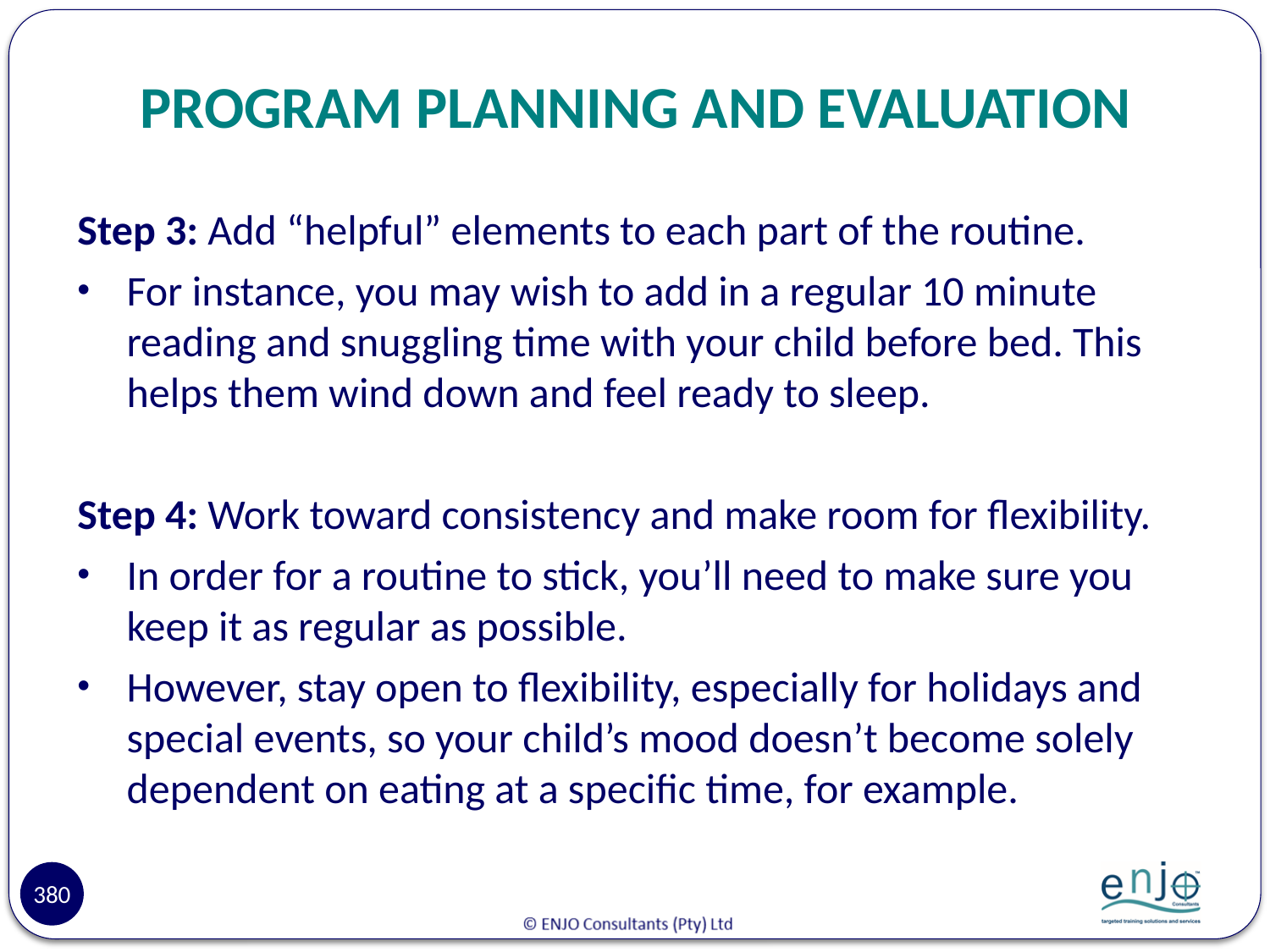

# PROGRAM PLANNING AND EVALUATION
Step 3: Add “helpful” elements to each part of the routine.
For instance, you may wish to add in a regular 10 minute reading and snuggling time with your child before bed. This helps them wind down and feel ready to sleep.

Step 4: Work toward consistency and make room for flexibility.
In order for a routine to stick, you’ll need to make sure you keep it as regular as possible.
However, stay open to flexibility, especially for holidays and special events, so your child’s mood doesn’t become solely dependent on eating at a specific time, for example.

380